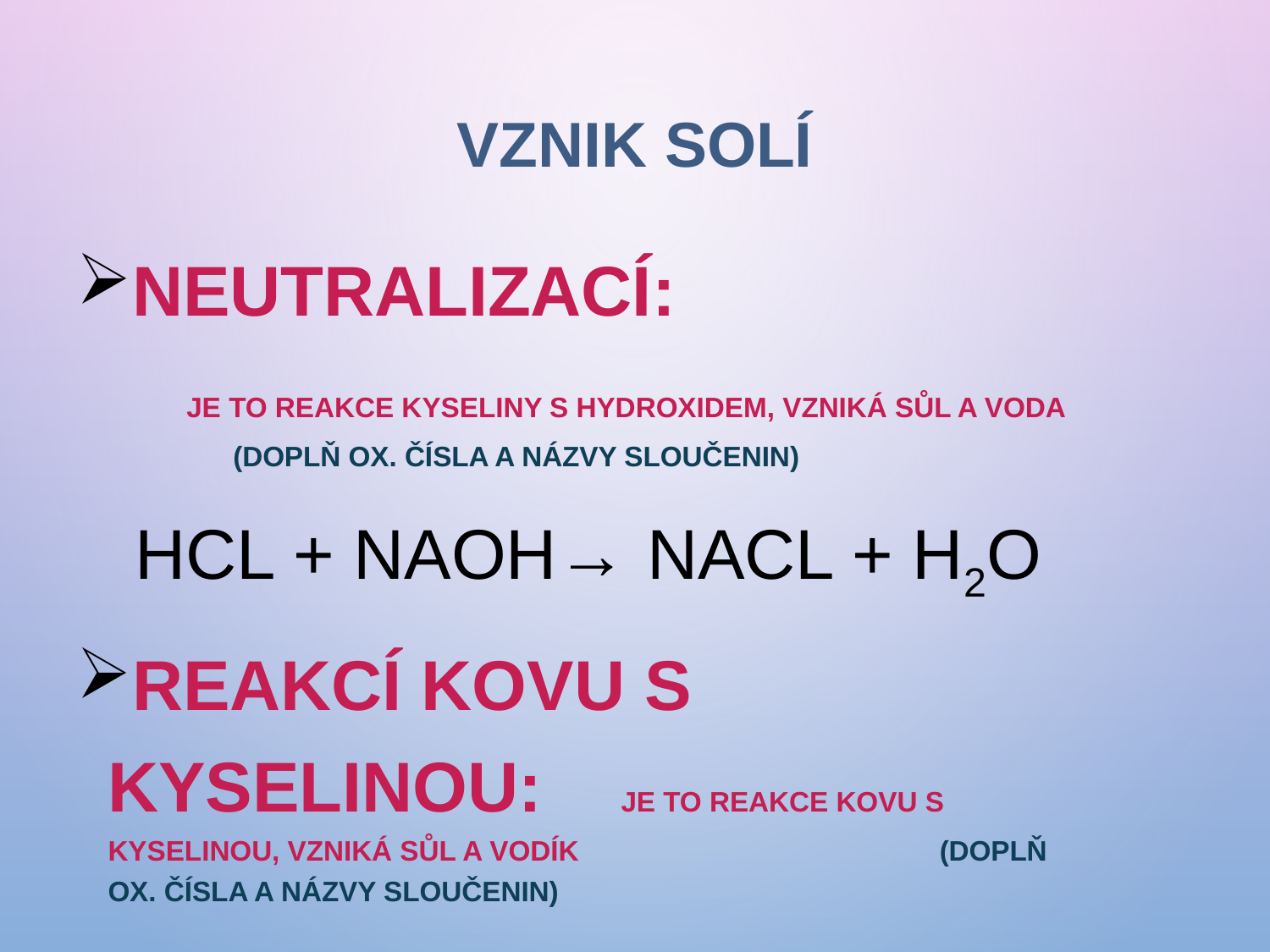

# Vznik solí
Neutralizací:                         je to reakce kyseliny s hydroxidem, vzniká sůl a voda                   (doplň ox. Čísla a názvy sloučenin)
   HCl + naoh→ NaCl + H2O
Reakcí kovu s kyselinou:    je to reakce kovu s kyselinou, vzniká sůl a vodík                                              (doplň ox. Čísla a názvy sloučenin)
  Zn + 2HCl → ZnCl2 + H2